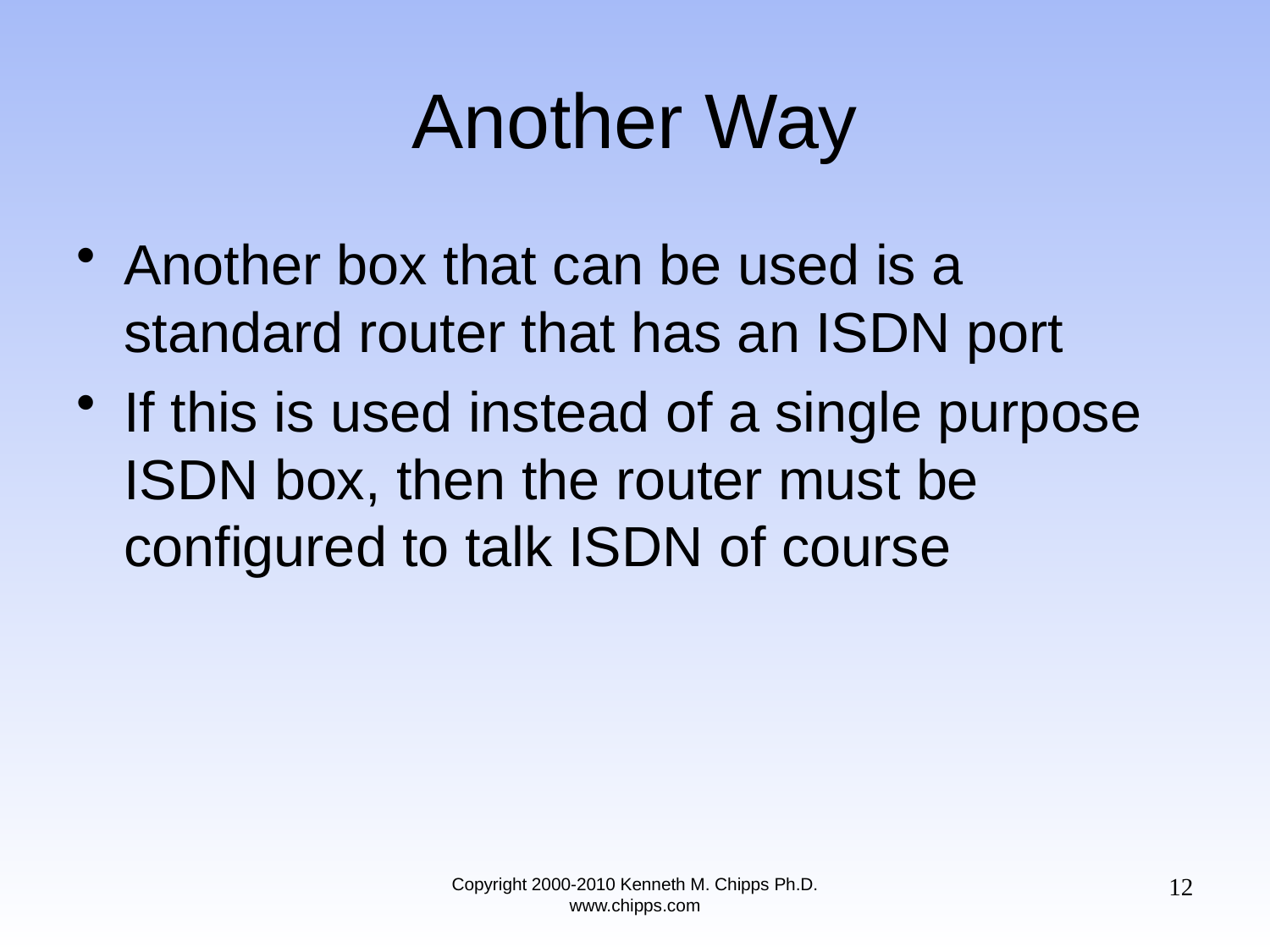

# Another Way
Another box that can be used is a standard router that has an ISDN port
If this is used instead of a single purpose ISDN box, then the router must be configured to talk ISDN of course
12
Copyright 2000-2010 Kenneth M. Chipps Ph.D. www.chipps.com